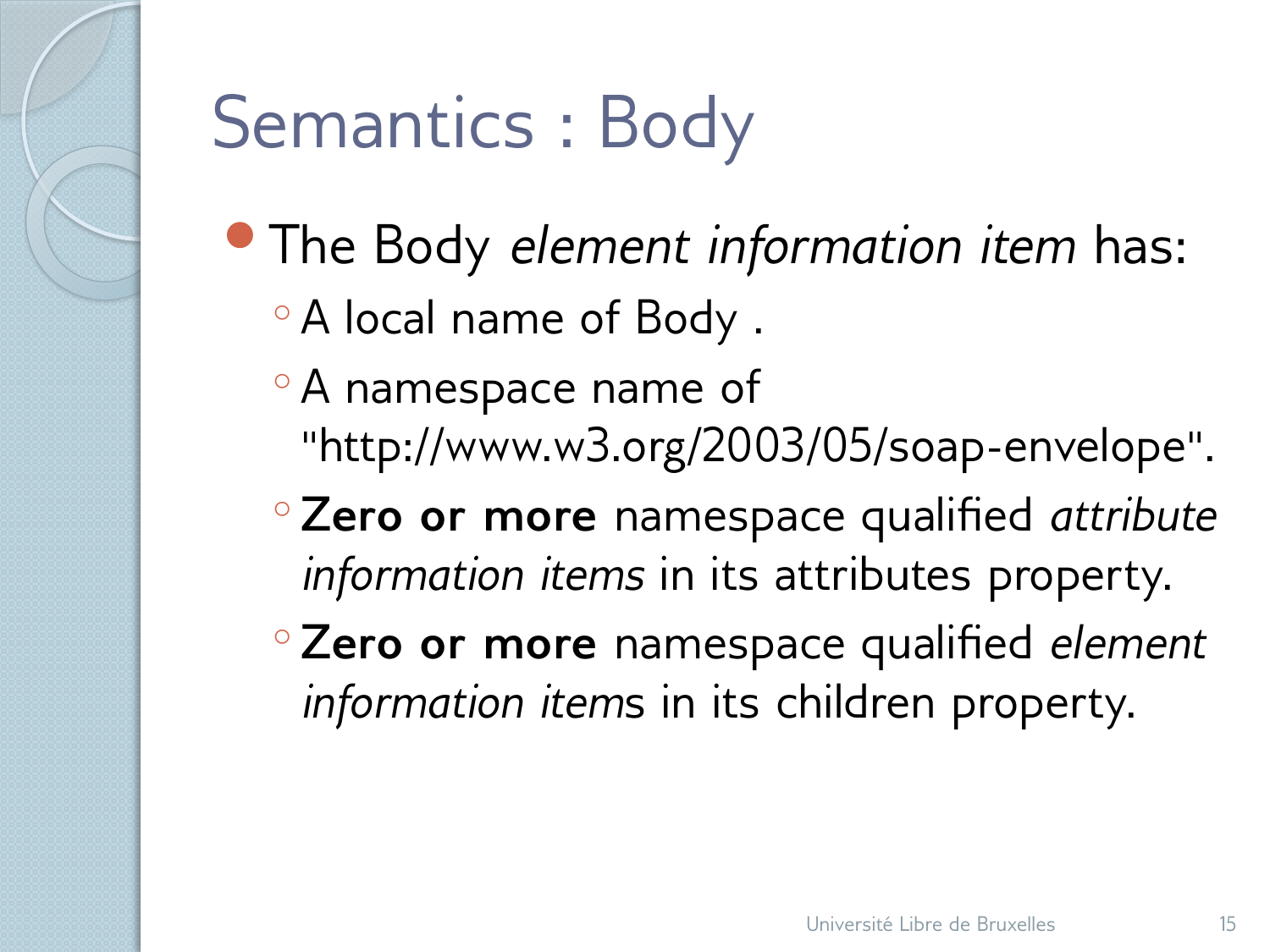

# Semantics : Body
The Body element information item has:
A local name of Body .
A namespace name of "http://www.w3.org/2003/05/soap-envelope".
Zero or more namespace qualified attribute information items in its attributes property.
Zero or more namespace qualified element information items in its children property.

Université Libre de Bruxelles
15